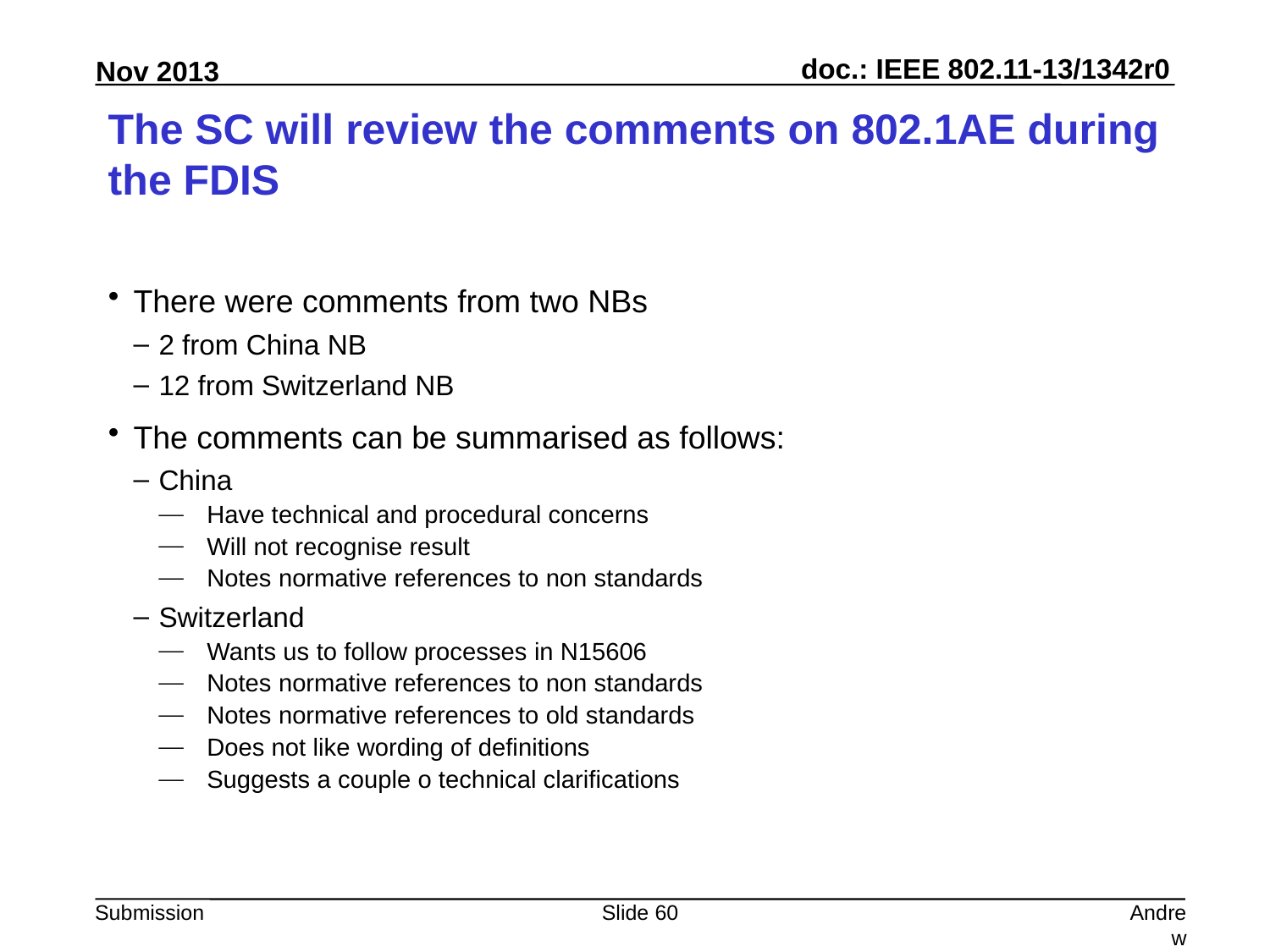

# The SC will review the comments on 802.1AE during the FDIS
There were comments from two NBs
2 from China NB
12 from Switzerland NB
The comments can be summarised as follows:
China
Have technical and procedural concerns
Will not recognise result
Notes normative references to non standards
Switzerland
Wants us to follow processes in N15606
Notes normative references to non standards
Notes normative references to old standards
Does not like wording of definitions
Suggests a couple o technical clarifications

Slide 60
Andrew Myles, Cisco